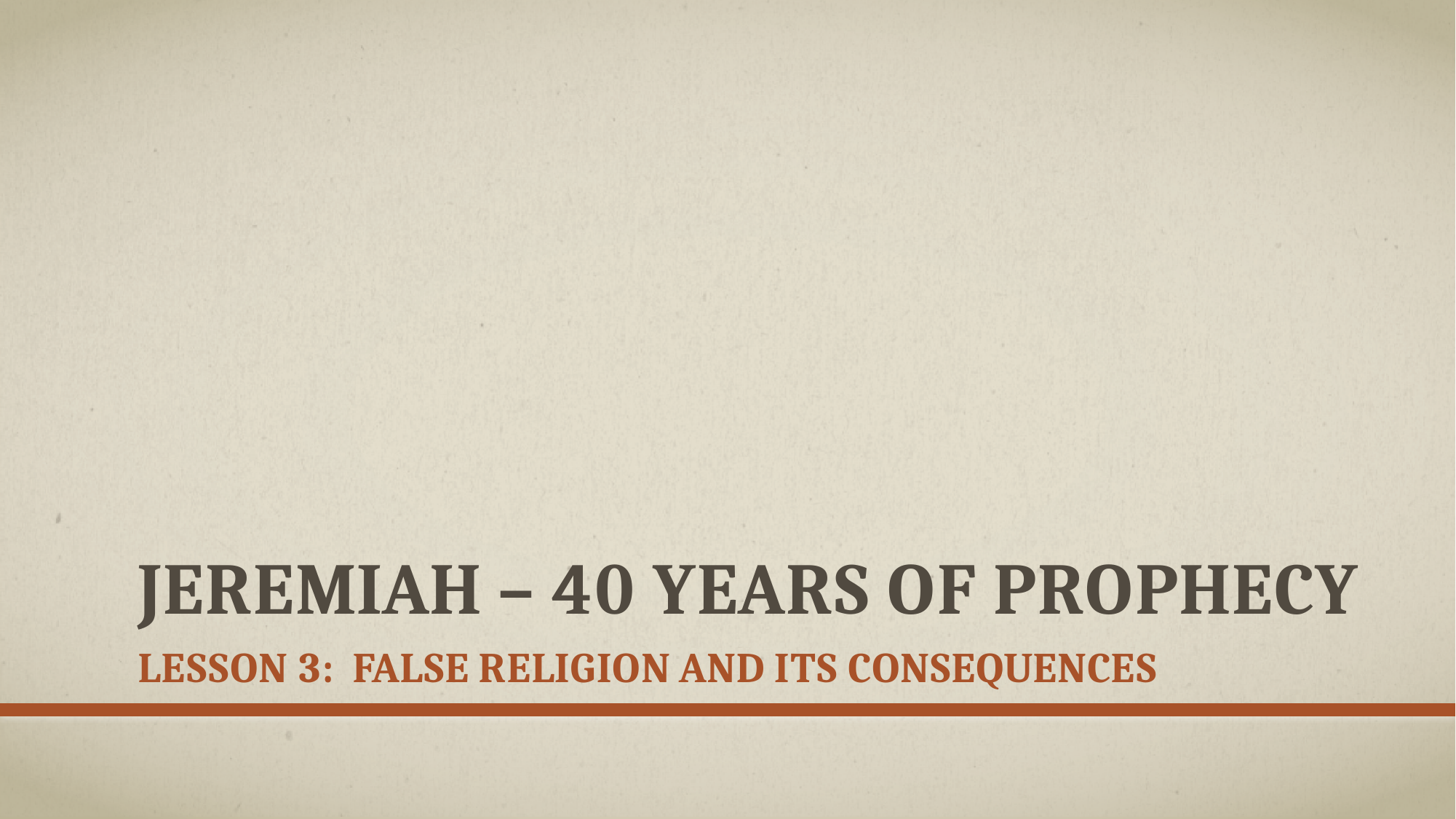

# Jeremiah – 40 years of prophecy
Lesson 3:  False Religion and its Consequences